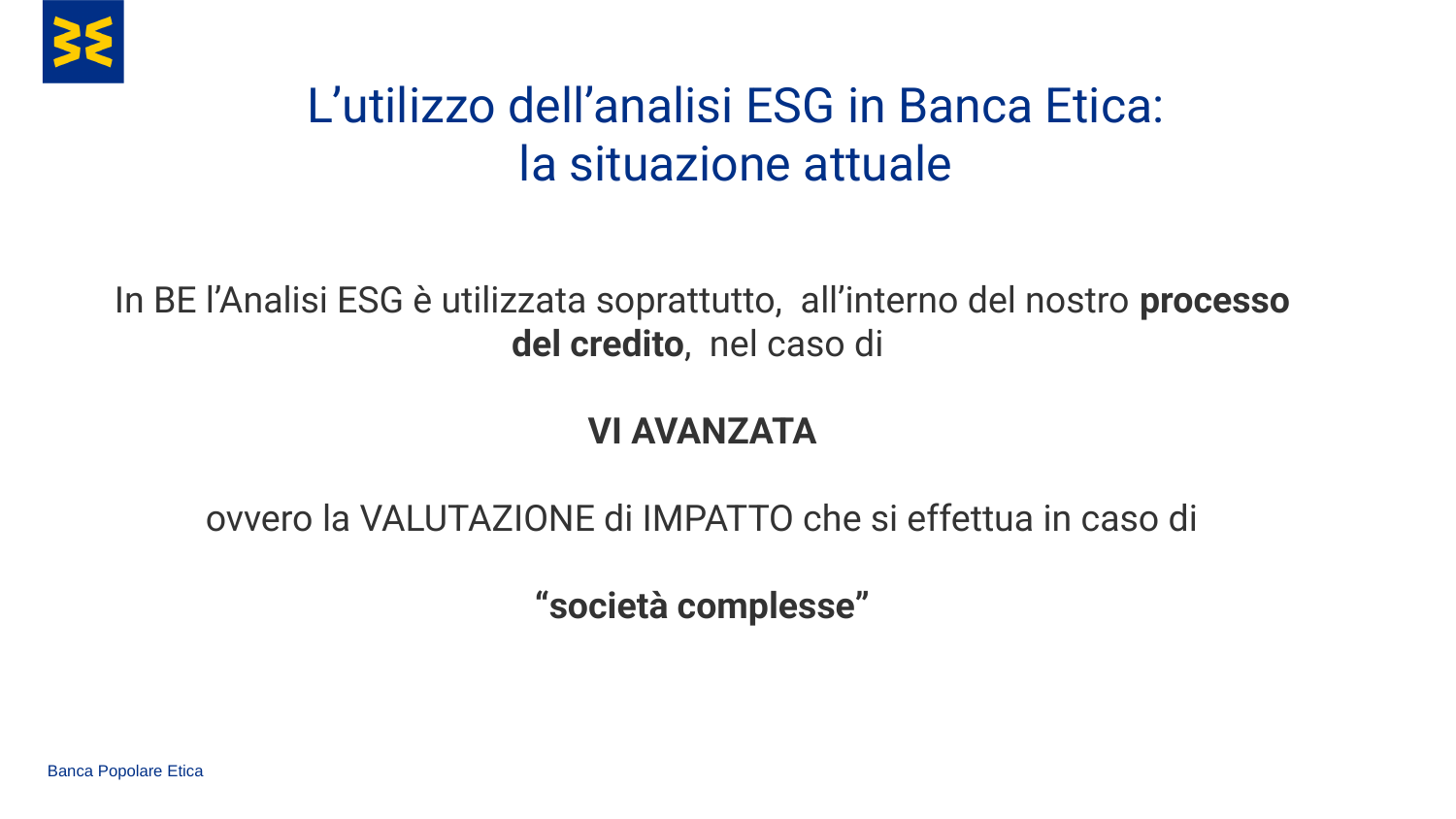

L’utilizzo dell’analisi ESG in Banca Etica:
la situazione attuale
In BE l’Analisi ESG è utilizzata soprattutto,  all’interno del nostro processo del credito,  nel caso di

VI AVANZATA

ovvero la VALUTAZIONE di IMPATTO che si effettua in caso di

“società complesse”
Banca Popolare Etica